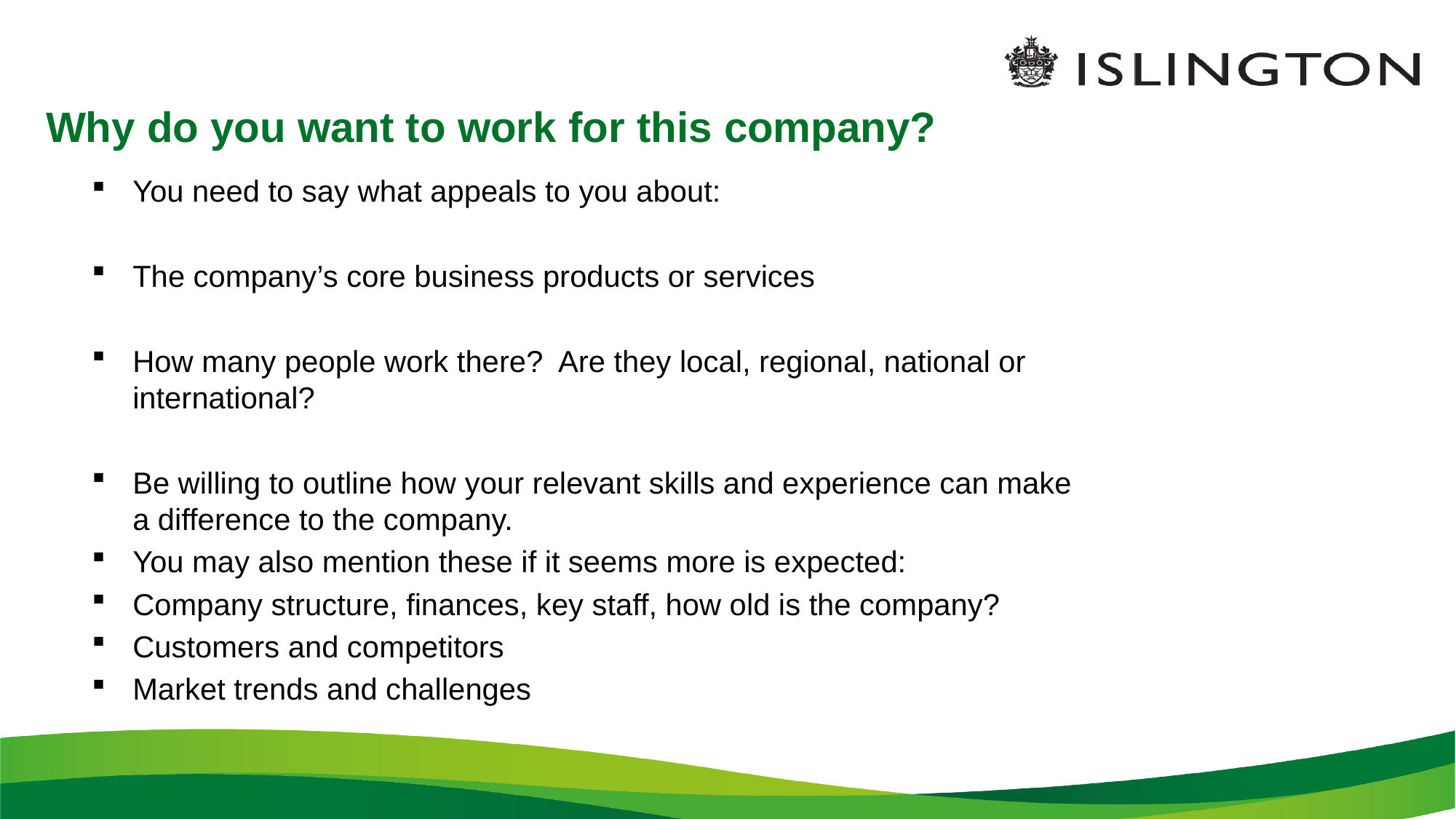

# Why do you want to work for this company?
You need to say what appeals to you about:

The company’s core business products or services

How many people work there?  Are they local, regional, national or international?

Be willing to outline how your relevant skills and experience can make a difference to the company.
You may also mention these if it seems more is expected:
Company structure, finances, key staff, how old is the company?
Customers and competitors
Market trends and challenges